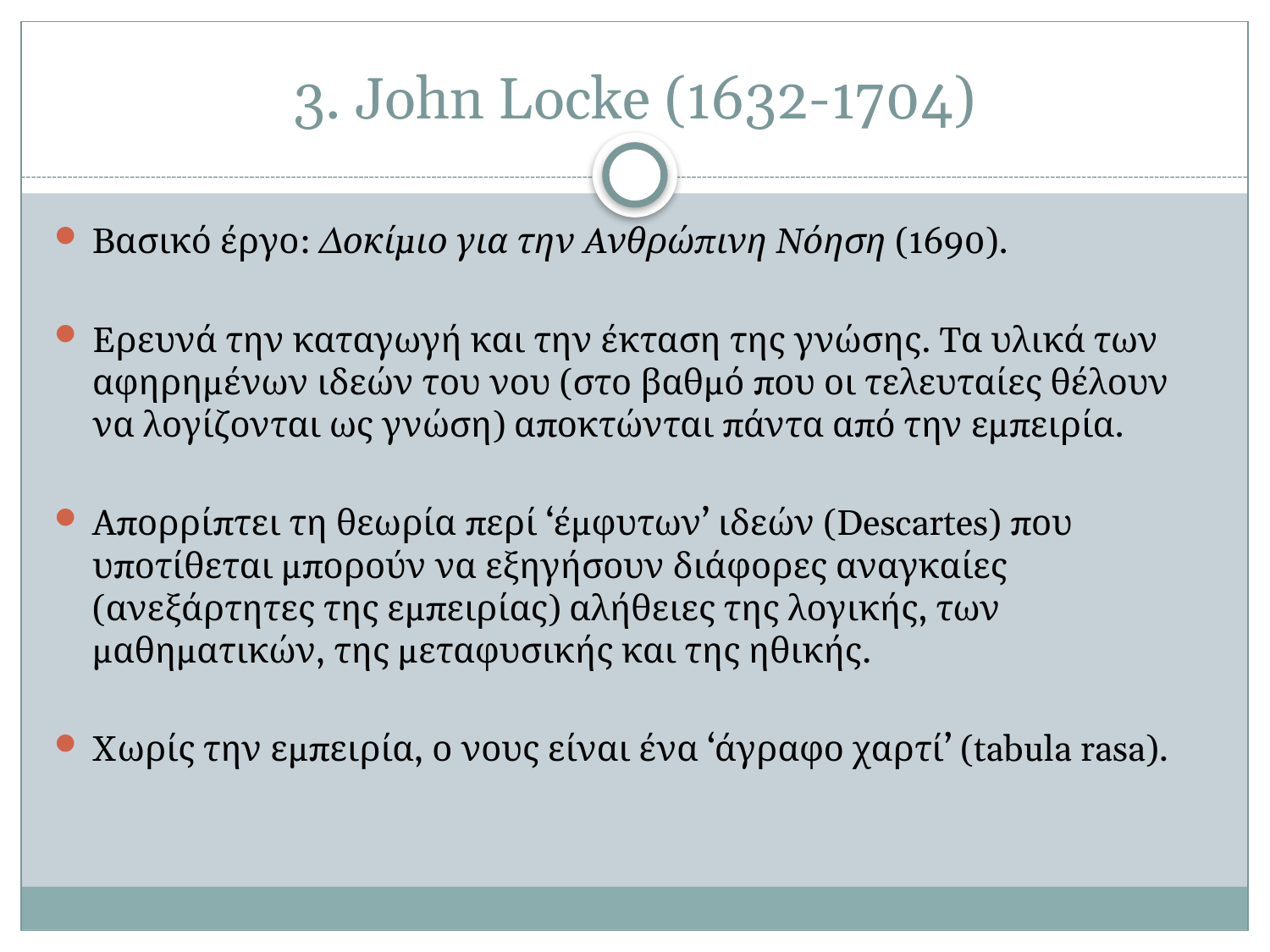

# 3. John Locke (1632-1704)
Βασικό έργο: Δοκίμιο για την Ανθρώπινη Νόηση (1690).

Ερευνά την καταγωγή και την έκταση της γνώσης. Τα υλικά των αφηρημένων ιδεών του νου (στο βαθμό που οι τελευταίες θέλουν να λογίζονται ως γνώση) αποκτώνται πάντα από την εμπειρία.

Απορρίπτει τη θεωρία περί ‘έμφυτων’ ιδεών (Descartes) που υποτίθεται μπορούν να εξηγήσουν διάφορες αναγκαίες  (ανεξάρτητες της εμπειρίας) αλήθειες της λογικής, των μαθηματικών, της μεταφυσικής και της ηθικής.

Χωρίς την εμπειρία, ο νους είναι ένα ‘άγραφο χαρτί’ (tabula rasa).